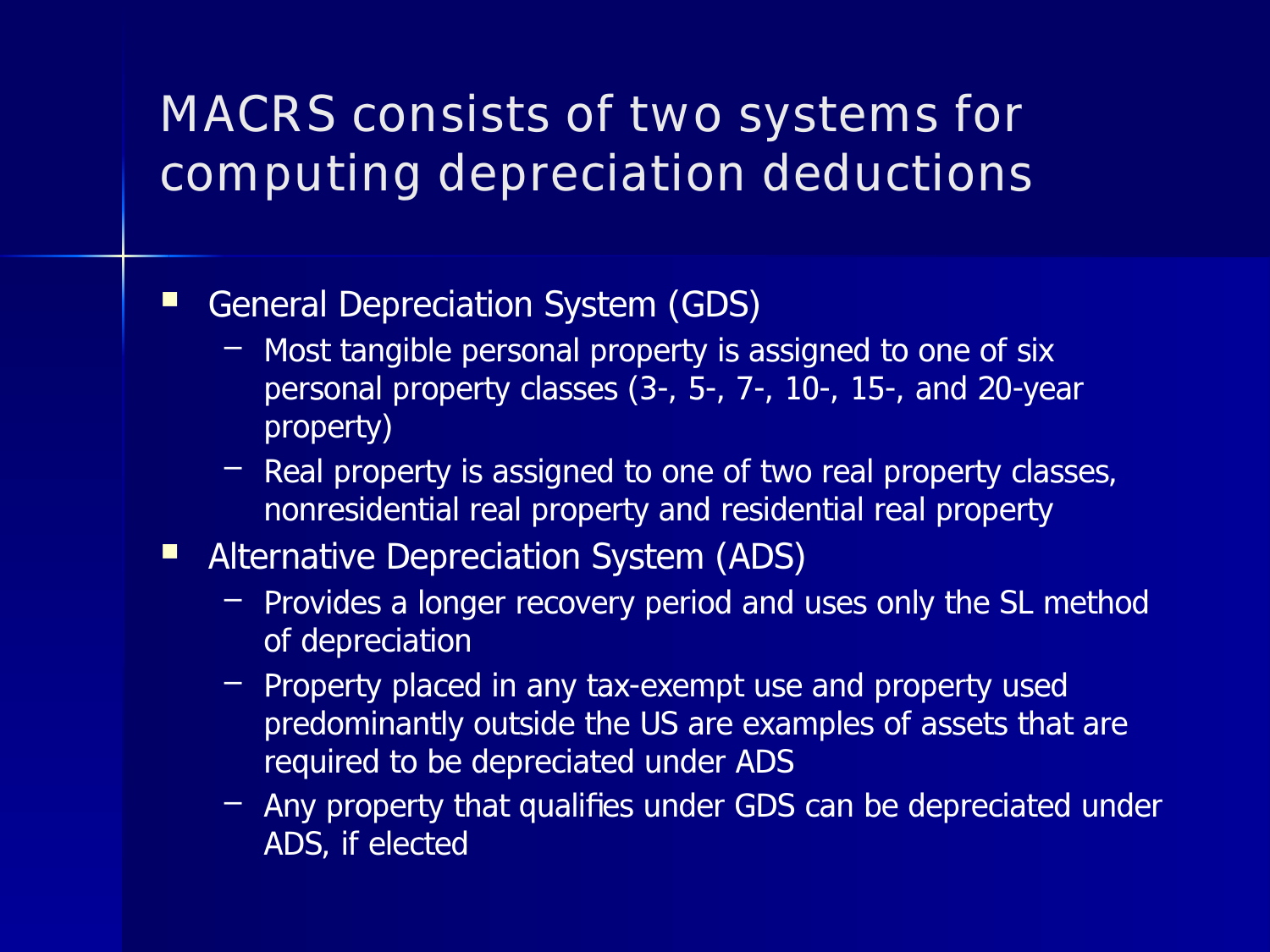

# MACRS consists of two systems for computing depreciation deductions
General Depreciation System (GDS)
Most tangible personal property is assigned to one of six personal property classes (3-, 5-, 7-, 10-, 15-, and 20-year property)
Real property is assigned to one of two real property classes, nonresidential real property and residential real property
Alternative Depreciation System (ADS)
Provides a longer recovery period and uses only the SL method of depreciation
Property placed in any tax-exempt use and property used predominantly outside the US are examples of assets that are required to be depreciated under ADS
Any property that qualifies under GDS can be depreciated under ADS, if elected